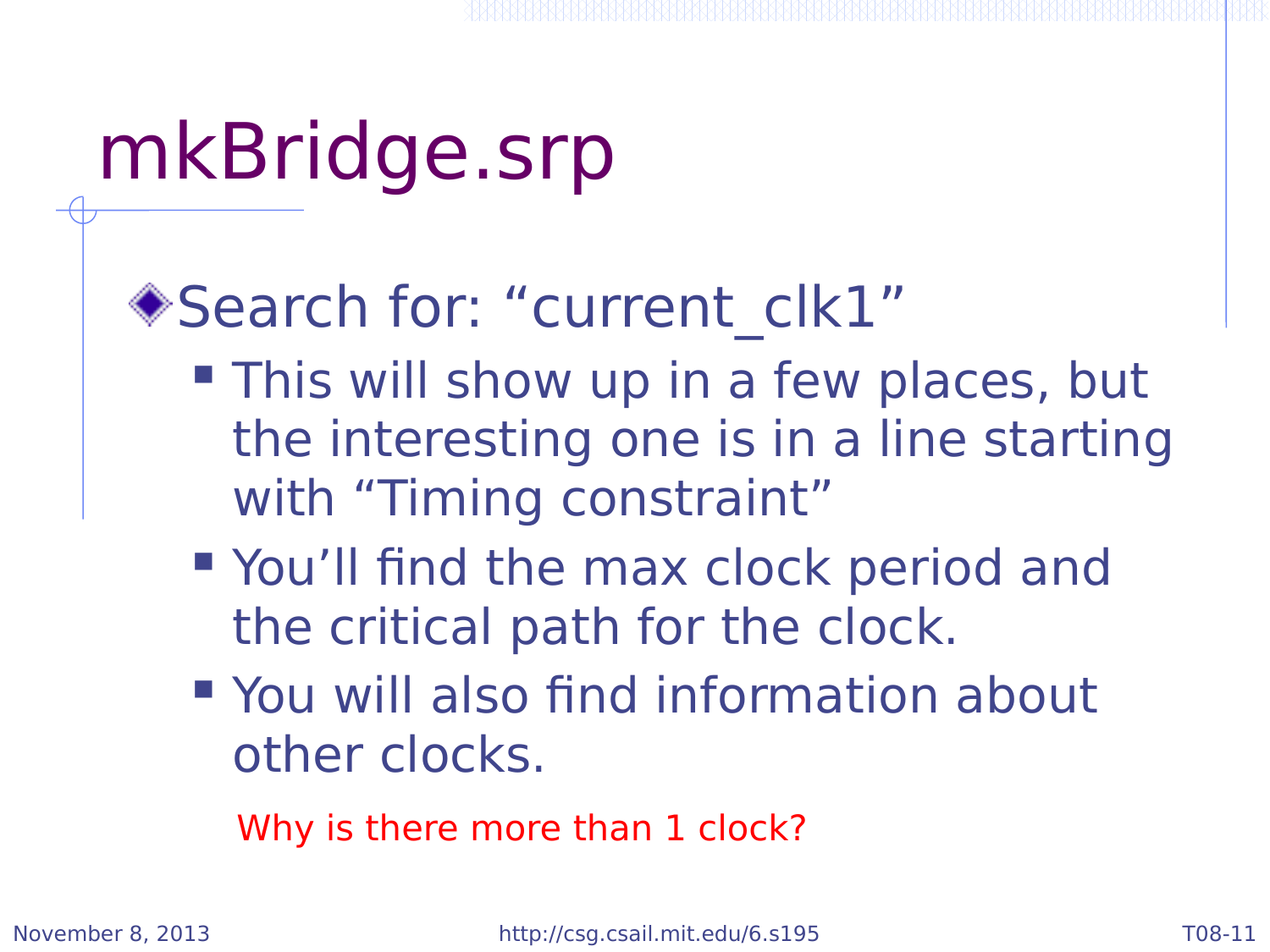

# mkBridge.srp
Search for: “current_clk1”
This will show up in a few places, but the interesting one is in a line starting with “Timing constraint”
You’ll find the max clock period and the critical path for the clock.
You will also find information about other clocks.
Why is there more than 1 clock?
November 8, 2013
http://csg.csail.mit.edu/6.s195
T08-11